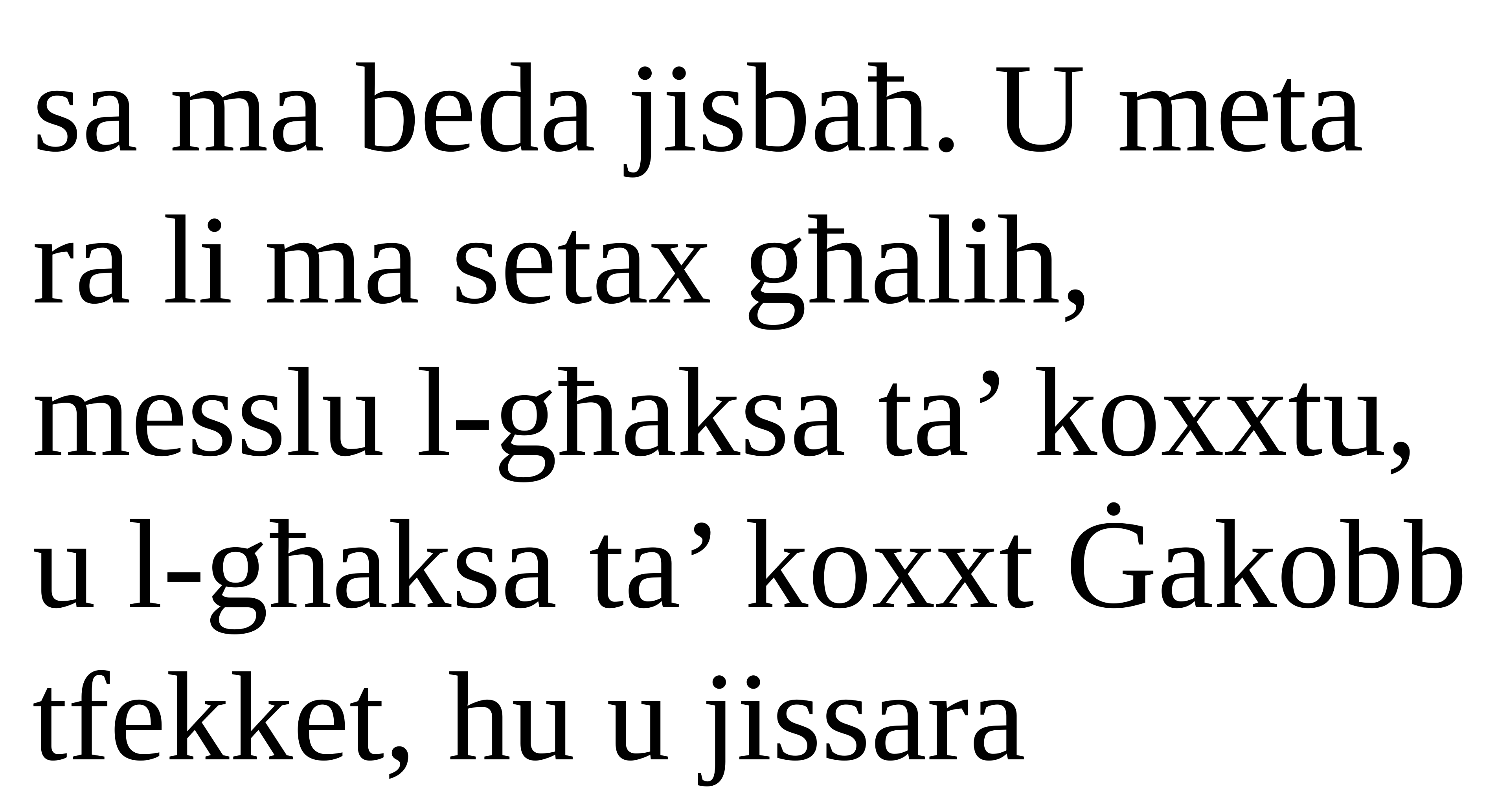

sa ma beda jisbaħ. U meta ra li ma setax għalih, messlu l-għaksa ta’ koxxtu, u l-għaksa ta’ koxxt Ġakobb tfekket, hu u jissara